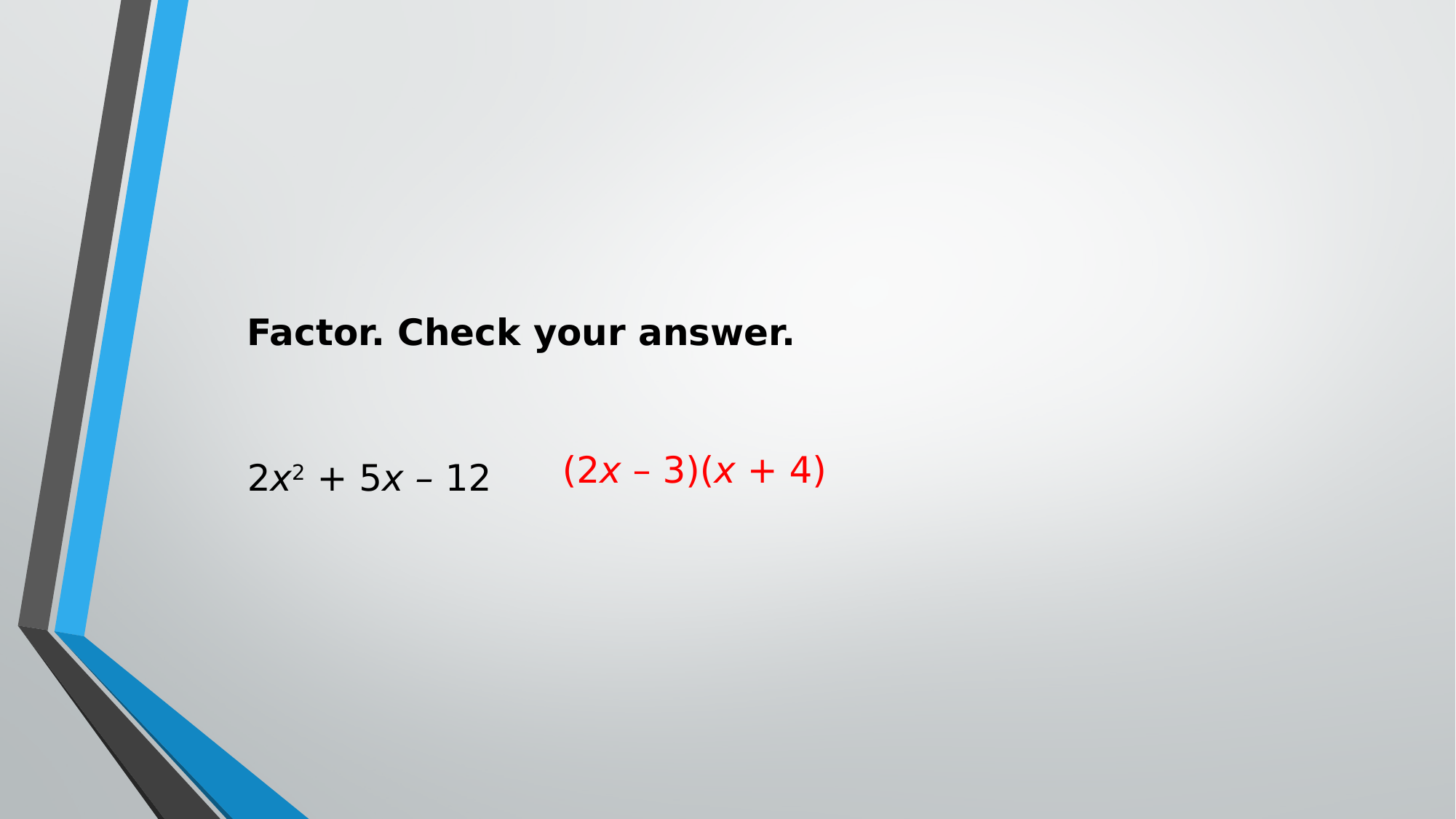

Factor. Check your answer.

2x2 + 5x – 12

(2x – 3)(x + 4)